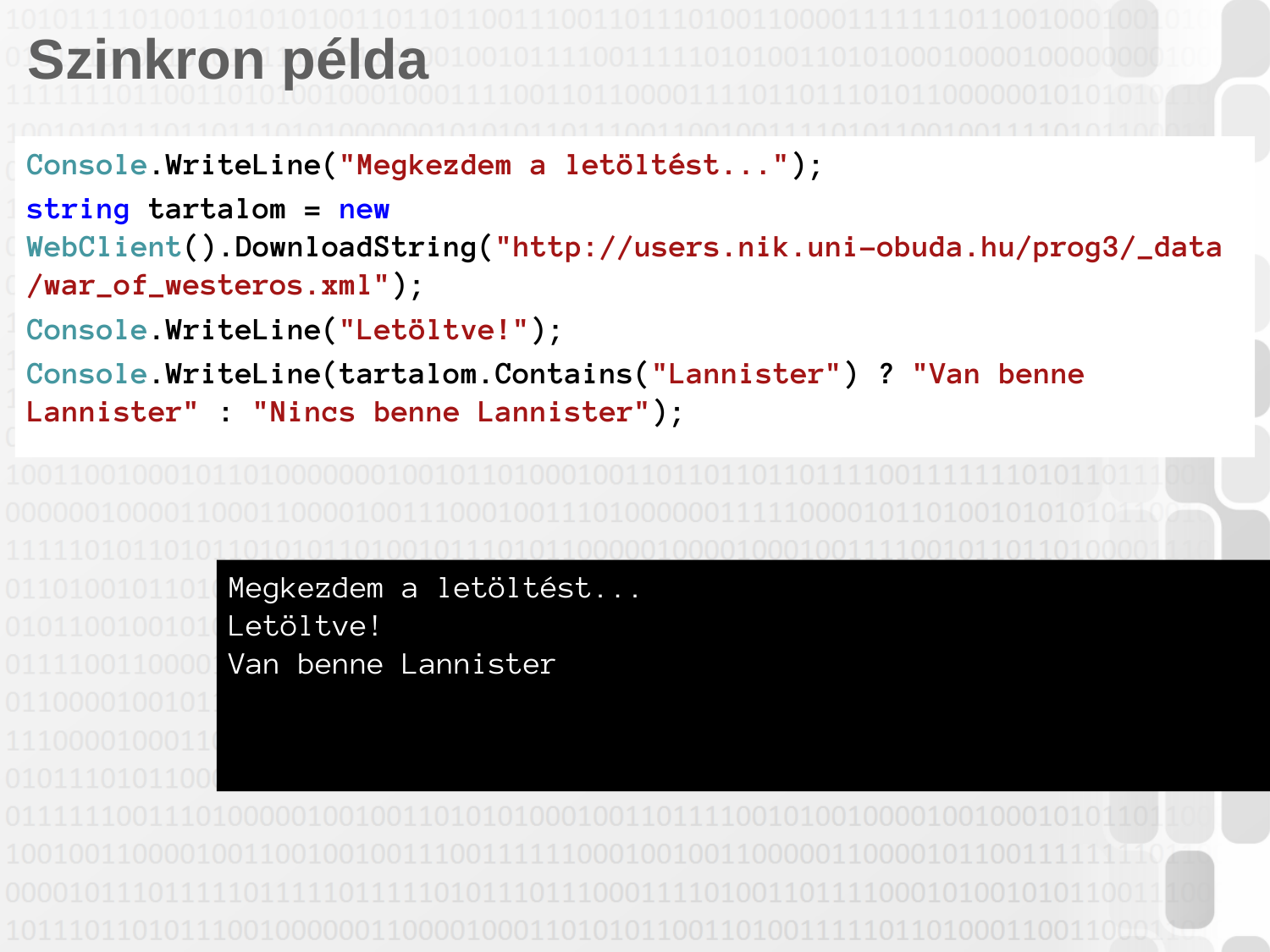

# Szinkron példa
Console.WriteLine("Megkezdem a letöltést...");
string tartalom = new WebClient().DownloadString("http://users.nik.uni-obuda.hu/prog3/_data/war_of_westeros.xml");
Console.WriteLine("Letöltve!");
Console.WriteLine(tartalom.Contains("Lannister") ? "Van benne Lannister" : "Nincs benne Lannister");
Megkezdem a letöltést...
Letöltve!
Van benne Lannister